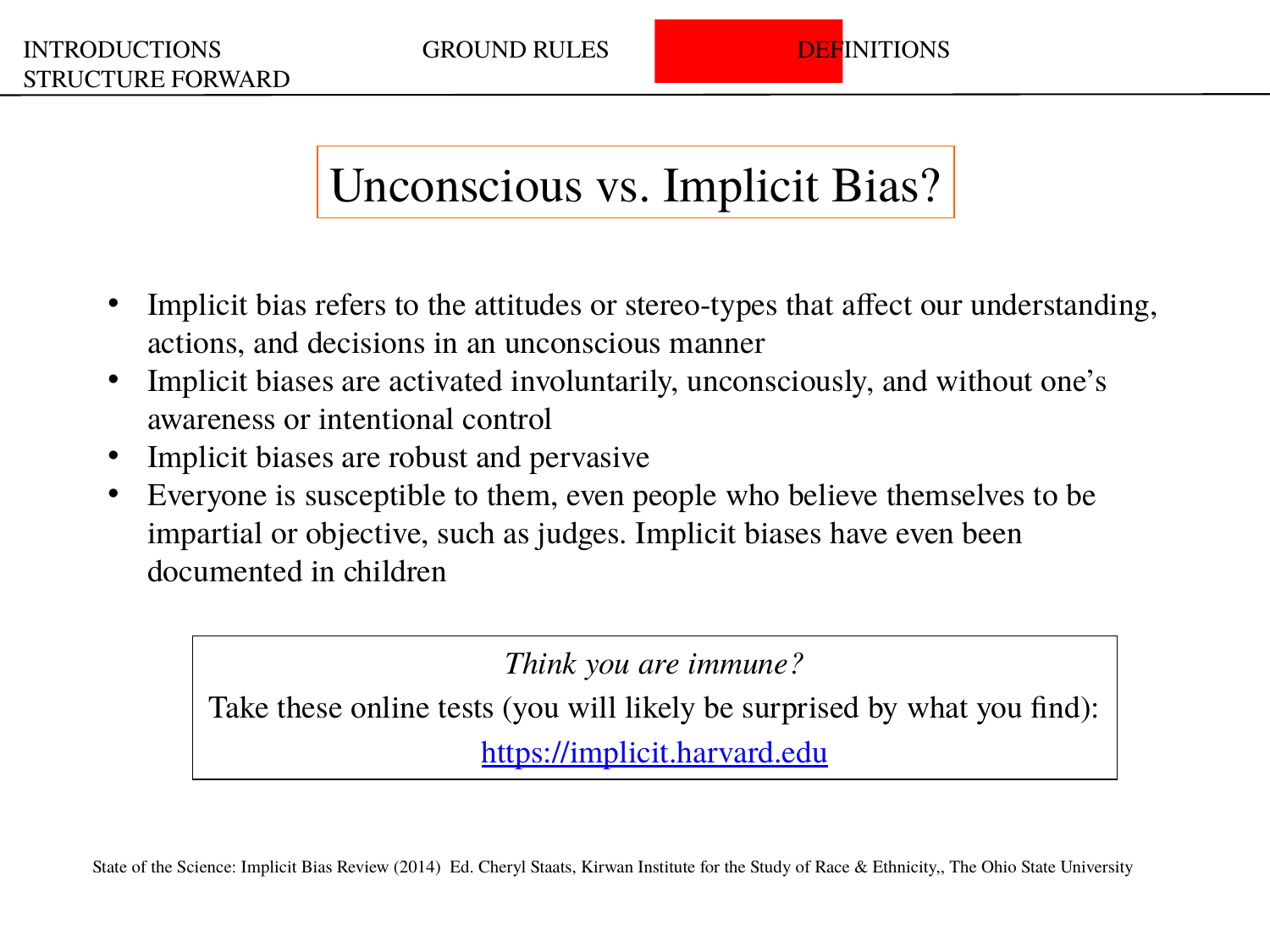

INTRODUCTIONS		   GROUND RULES		  DEFINITIONS		    STRUCTURE FORWARD

Unconscious vs. Implicit Bias?
Implicit bias refers to the attitudes or stereo-types that affect our understanding, actions, and decisions in an unconscious manner
Implicit biases are activated involuntarily, unconsciously, and without one’s awareness or intentional control
Implicit biases are robust and pervasive
Everyone is susceptible to them, even people who believe themselves to be impartial or objective, such as judges. Implicit biases have even been documented in children
Think you are immune?
Take these online tests (you will likely be surprised by what you find):
https://implicit.harvard.edu
State of the Science: Implicit Bias Review (2014)  Ed. Cheryl Staats, Kirwan Institute for the Study of Race & Ethnicity,, The Ohio State University